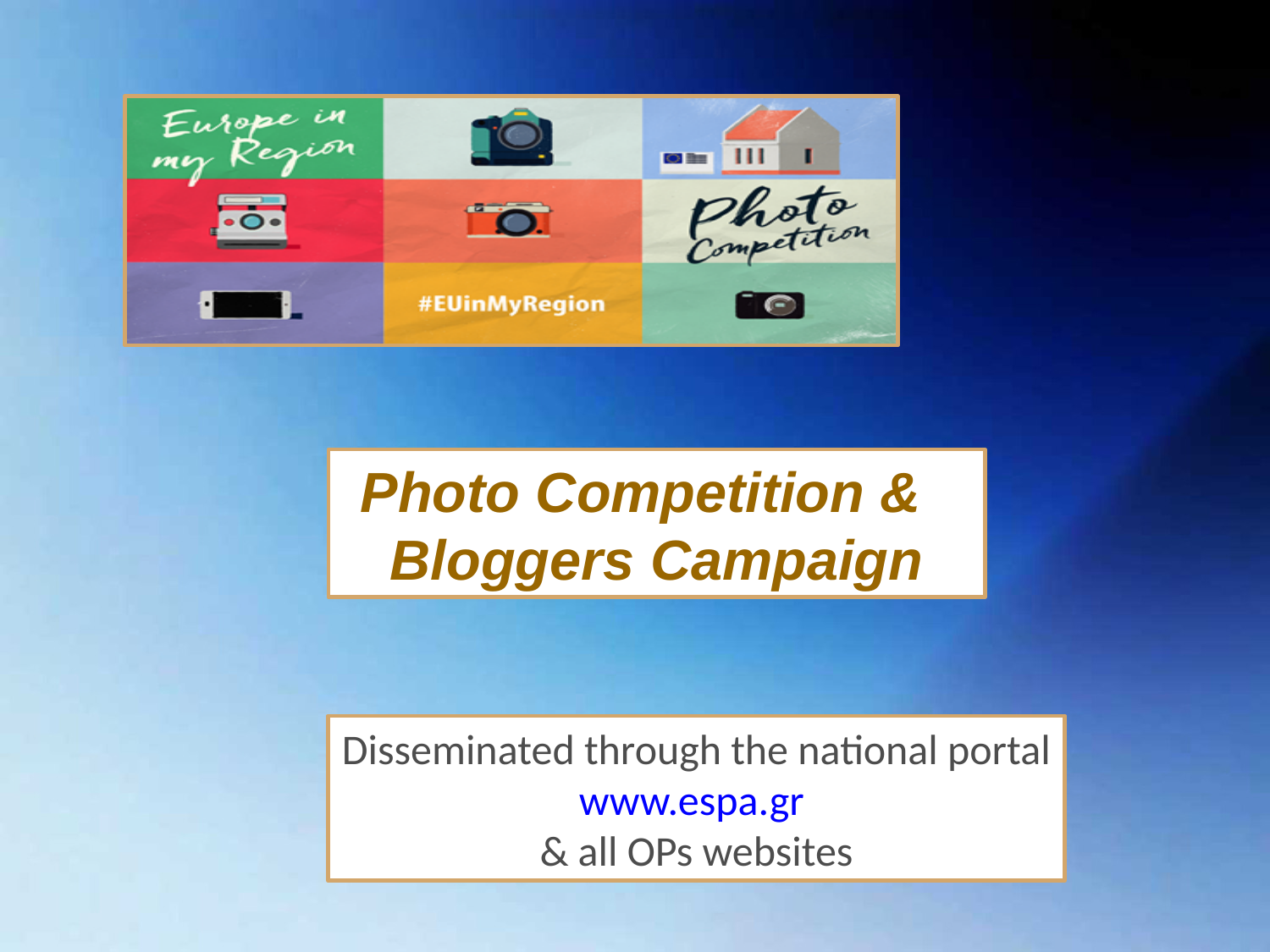

Photo Competition &
Bloggers Campaign
Disseminated through the national portal www.espa.gr
& all OPs websites